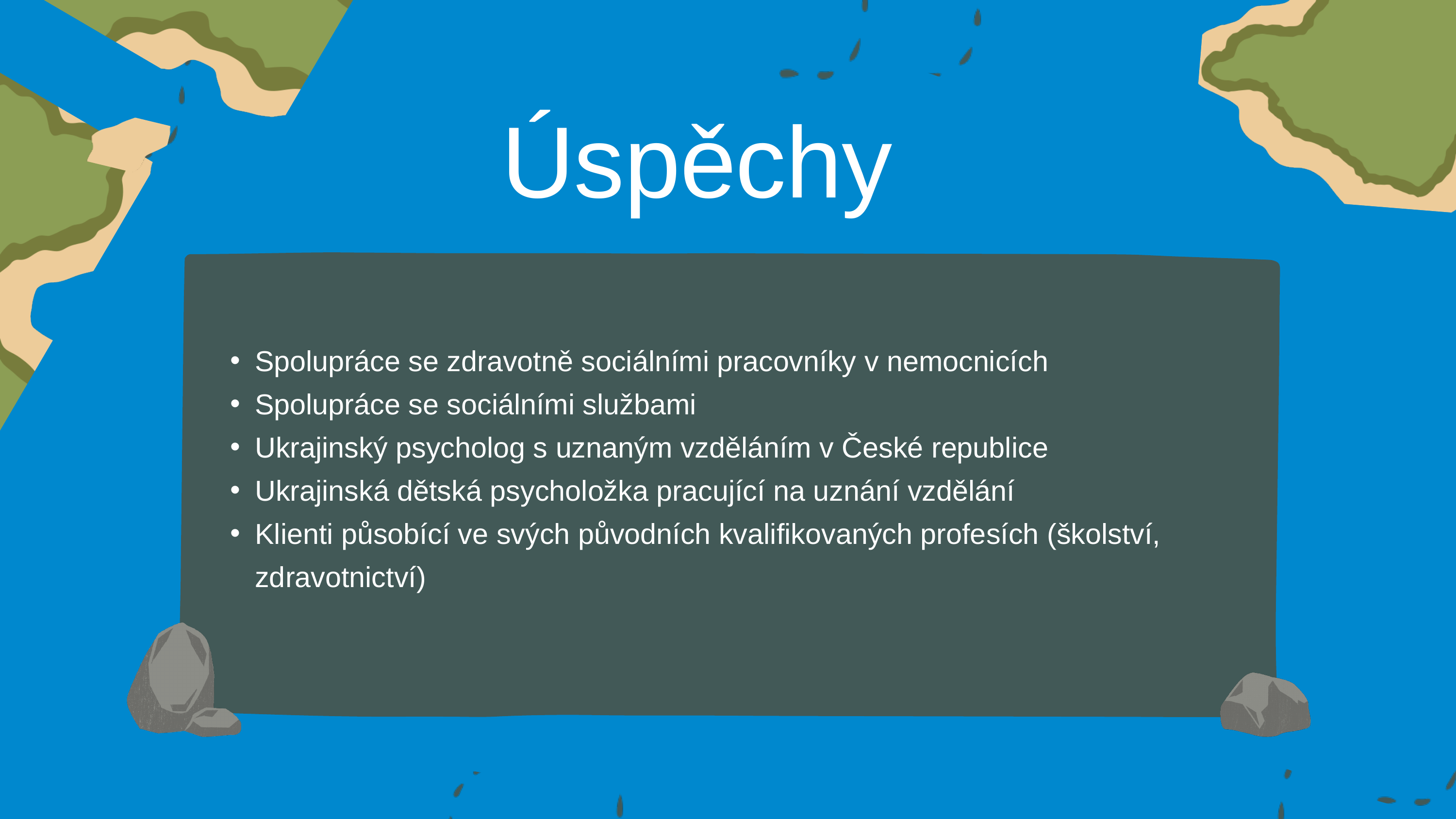

Úspěchy

Spolupráce se zdravotně sociálními pracovníky v nemocnicích
Spolupráce se sociálními službami
Ukrajinský psycholog s uznaným vzděláním v České republice
Ukrajinská dětská psycholožka pracující na uznání vzdělání
Klienti působící ve svých původních kvalifikovaných profesích (školství, zdravotnictví)